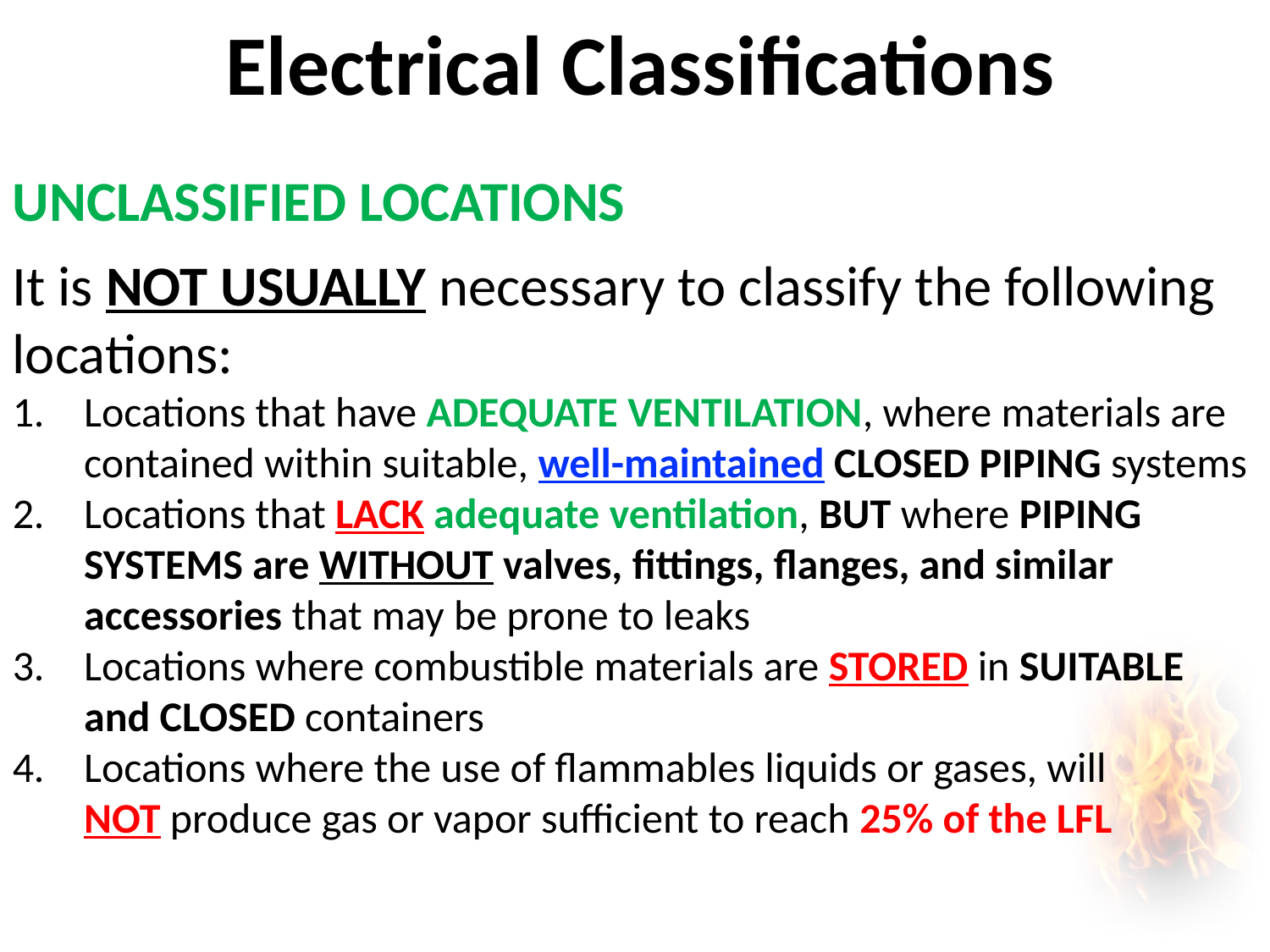

# Electrical Classifications
1910.119(d)
68.65
UNCLASSIFIED LOCATIONS

It is NOT USUALLY necessary to classify the following locations:
Locations that have ADEQUATE VENTILATION, where materials are contained within suitable, well-maintained CLOSED PIPING systems
Locations that LACK adequate ventilation, BUT where PIPING SYSTEMS are WITHOUT valves, fittings, flanges, and similar accessories that may be prone to leaks
Locations where combustible materials are STORED in SUITABLE and CLOSED containers
Locations where the use of flammables liquids or gases, will        NOT produce gas or vapor sufficient to reach 25% of the LFL